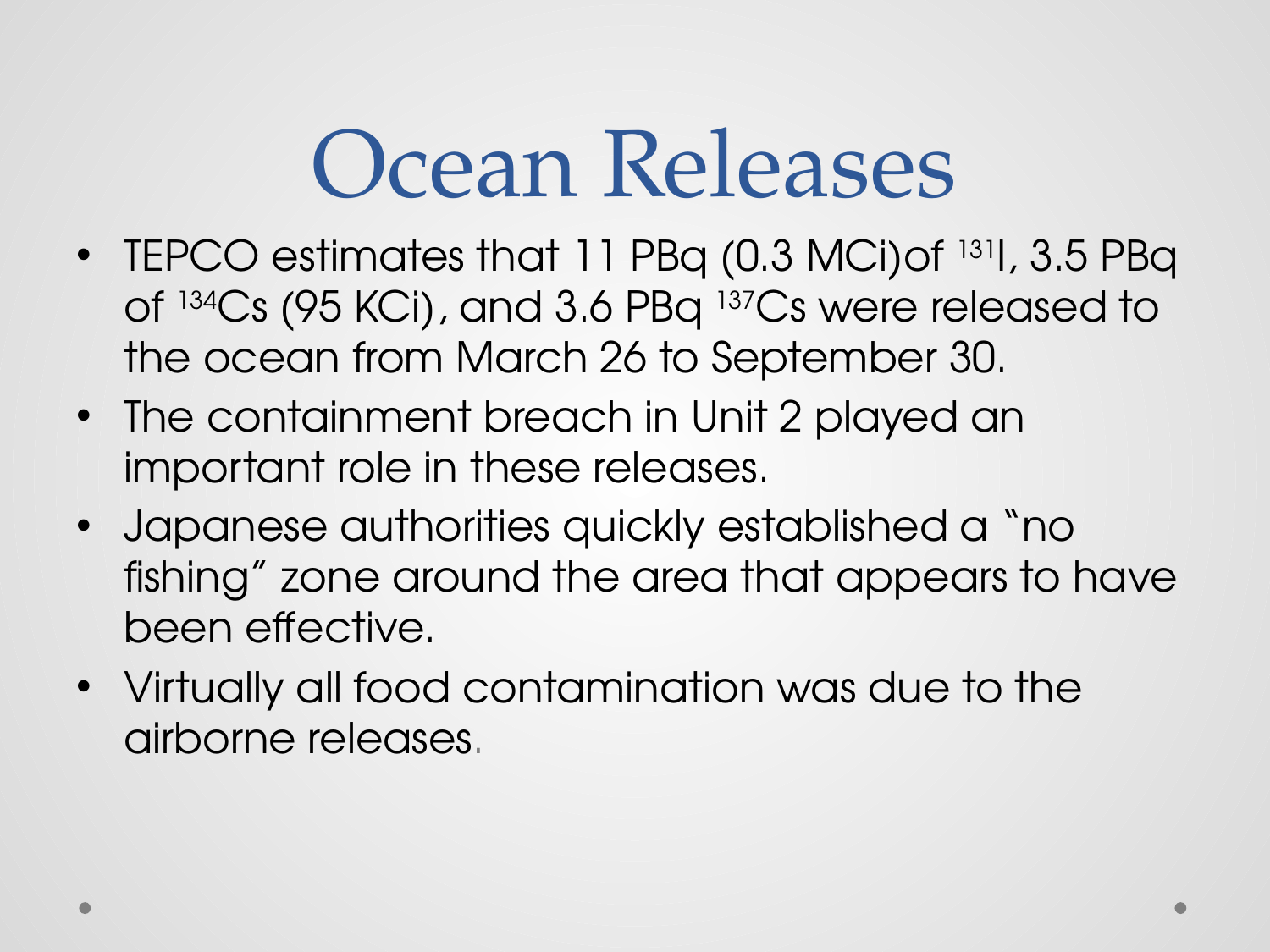

# Ocean Releases
TEPCO estimates that 11 PBq (0.3 MCi)of 131I, 3.5 PBq of 134Cs (95 KCi), and 3.6 PBq 137Cs were released to the ocean from March 26 to September 30.
The containment breach in Unit 2 played an important role in these releases.
Japanese authorities quickly established a “no fishing” zone around the area that appears to have been effective.
Virtually all food contamination was due to the airborne releases.